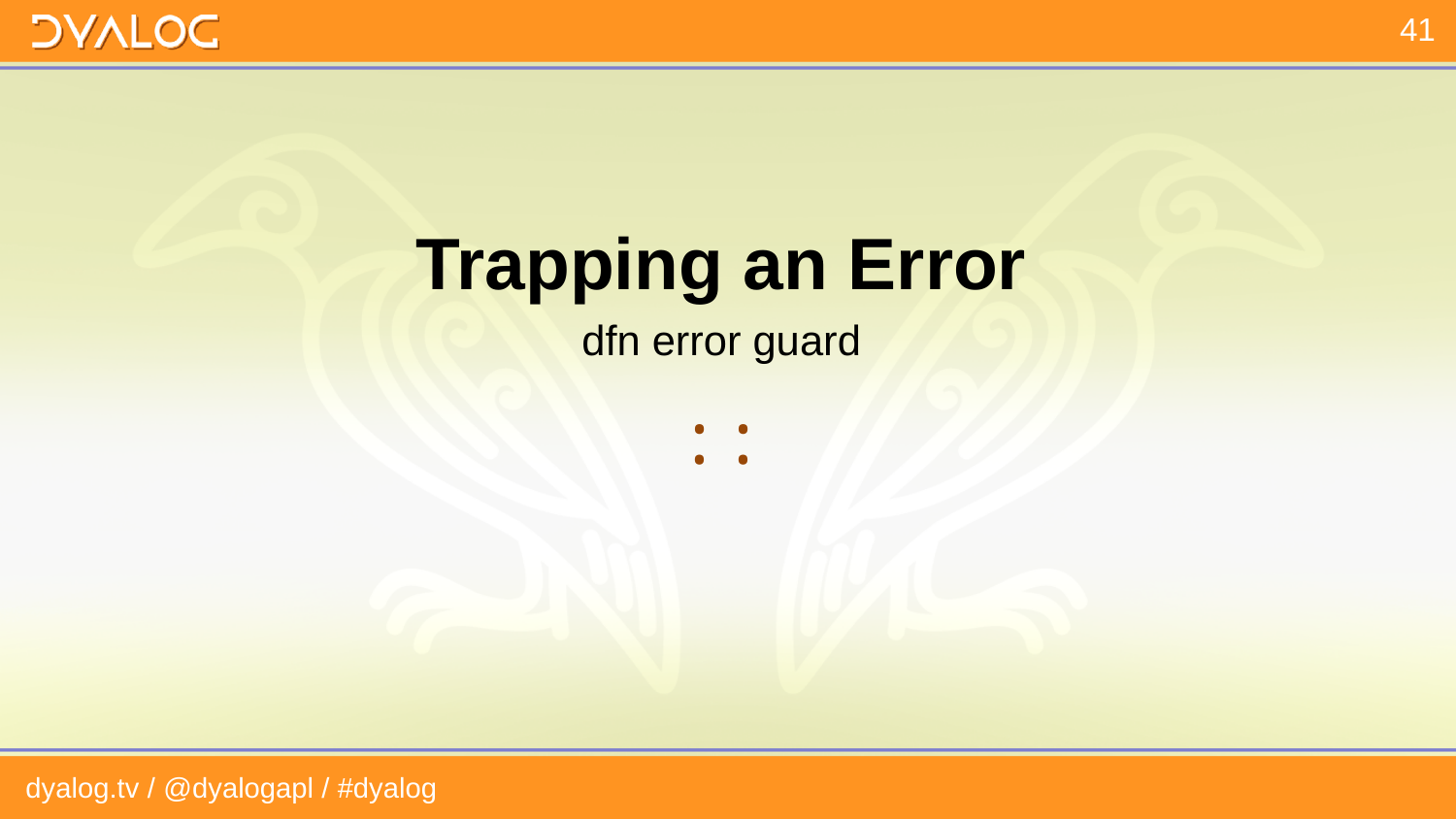

Trapping an Error
dfn error guard
::